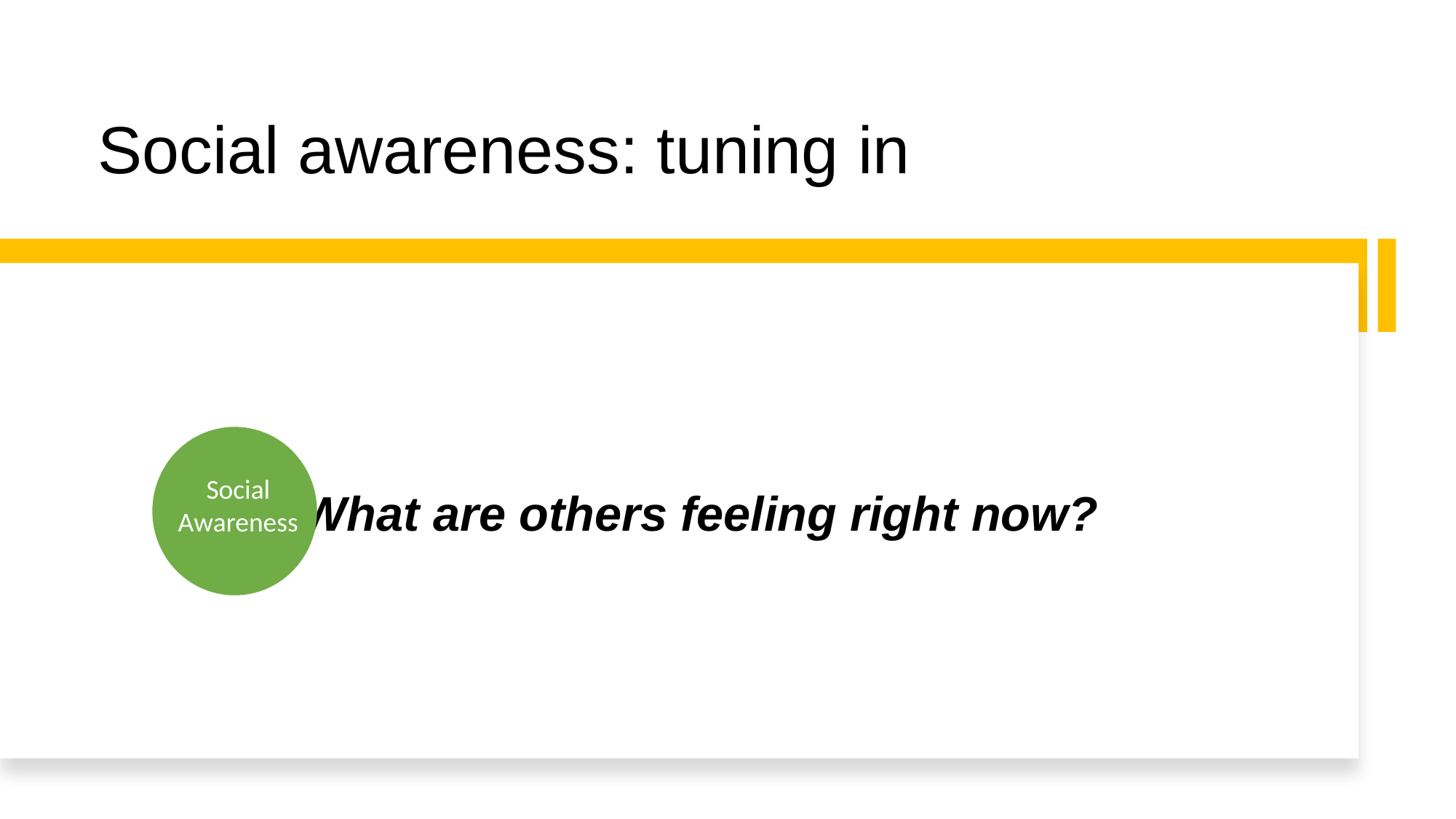

# Social awareness: tuning in

What are others feeling right now?

Social Awareness